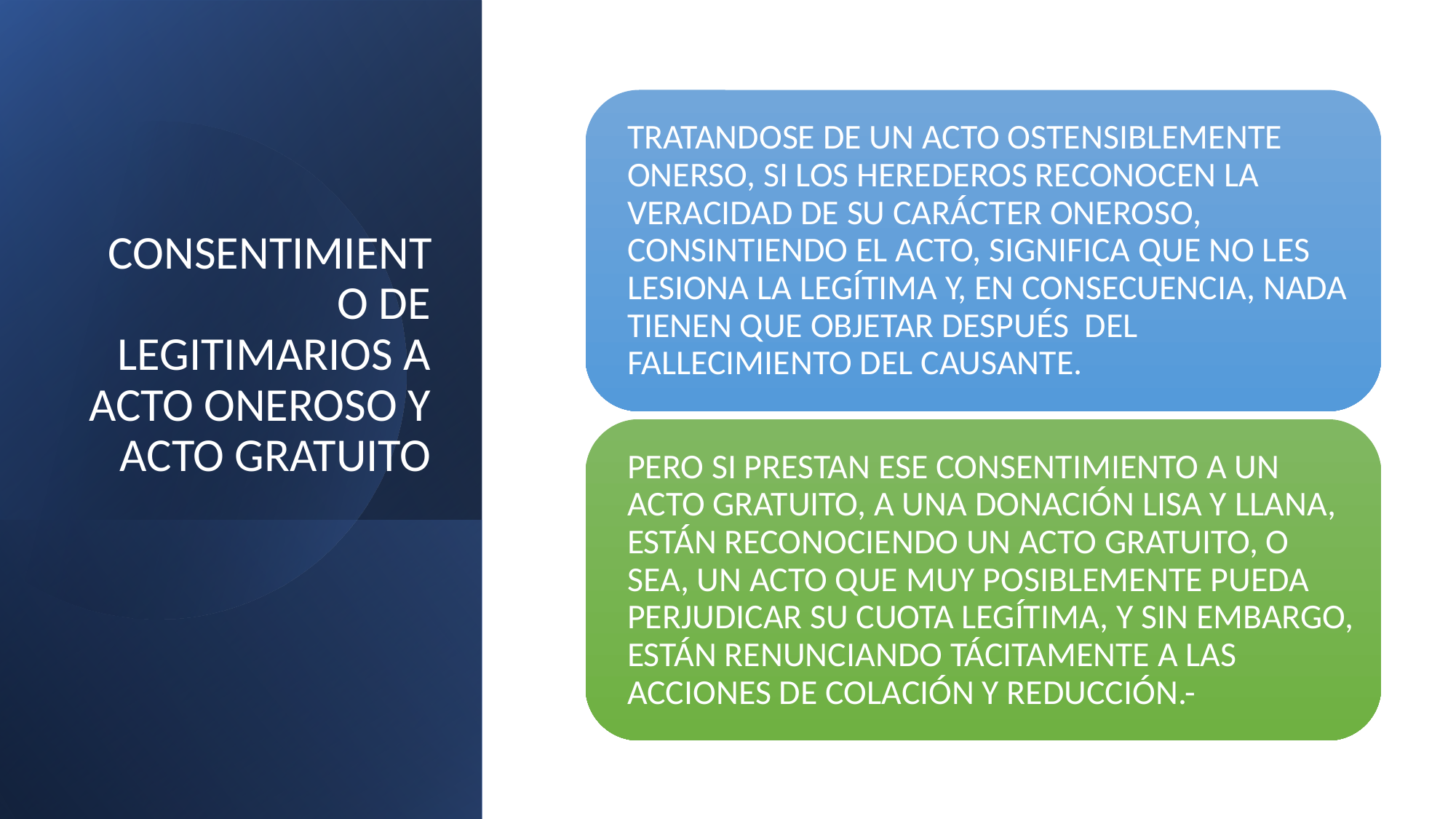

TRATANDOSE DE UN ACTO OSTENSIBLEMENTE ONERSO, SI LOS HEREDEROS RECONOCEN LA VERACIDAD DE SU CARÁCTER ONEROSO, CONSINTIENDO EL ACTO, SIGNIFICA QUE NO LES LESIONA LA LEGÍTIMA Y, EN CONSECUENCIA, NADA TIENEN QUE OBJETAR DESPUÉS  DEL FALLECIMIENTO DEL CAUSANTE.
PERO SI PRESTAN ESE CONSENTIMIENTO A UN ACTO GRATUITO, A UNA DONACIÓN LISA Y LLANA, ESTÁN RECONOCIENDO UN ACTO GRATUITO, O SEA, UN ACTO QUE MUY POSIBLEMENTE PUEDA PERJUDICAR SU CUOTA LEGÍTIMA, Y SIN EMBARGO, ESTÁN RENUNCIANDO TÁCITAMENTE A LAS  ACCIONES DE COLACIÓN Y REDUCCIÓN.-

# CONSENTIMIENTO DE LEGITIMARIOS A ACTO ONEROSO Y ACTO GRATUITO